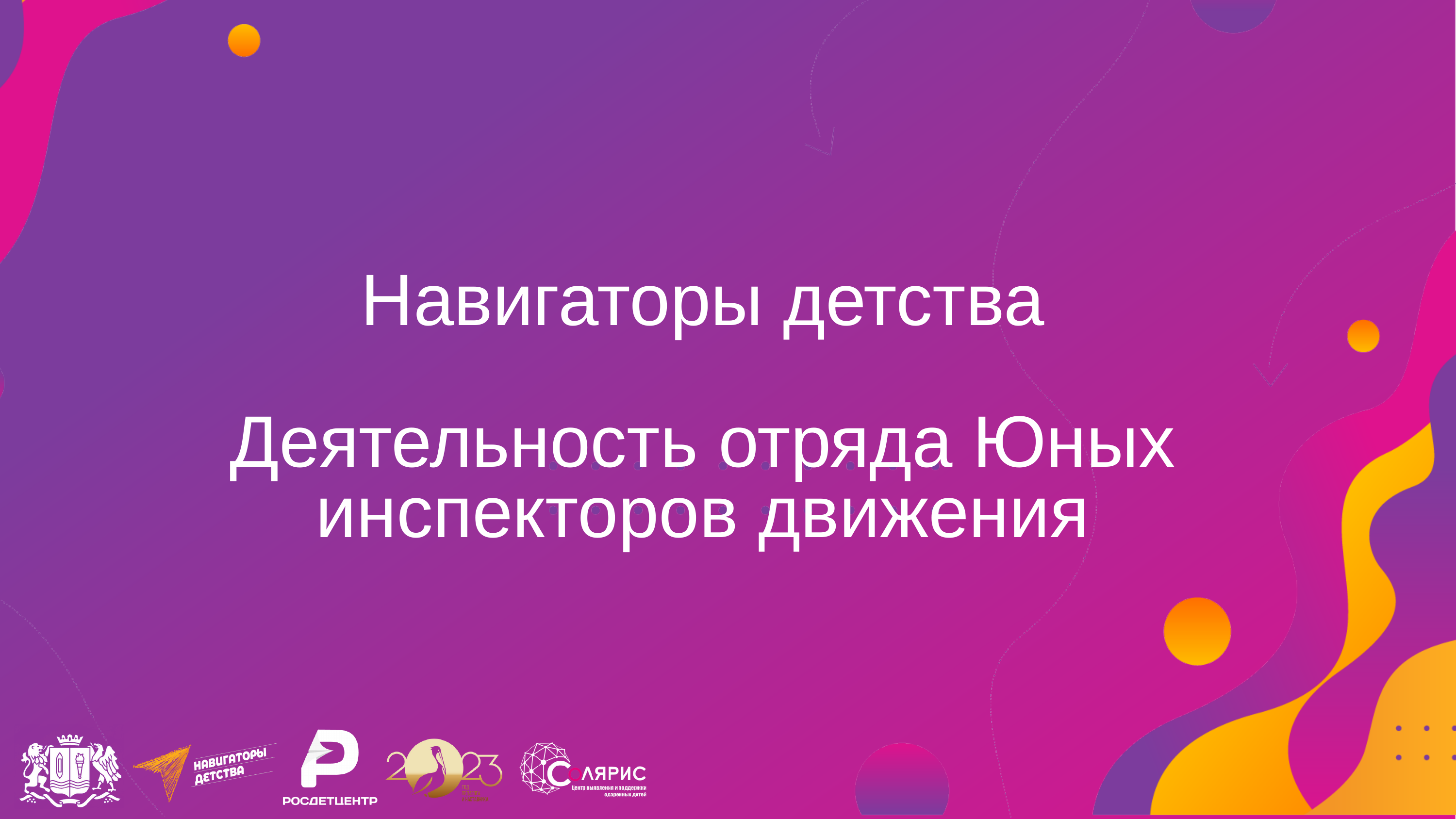

Навигаторы детства

Деятельность отряда Юных инспекторов движения